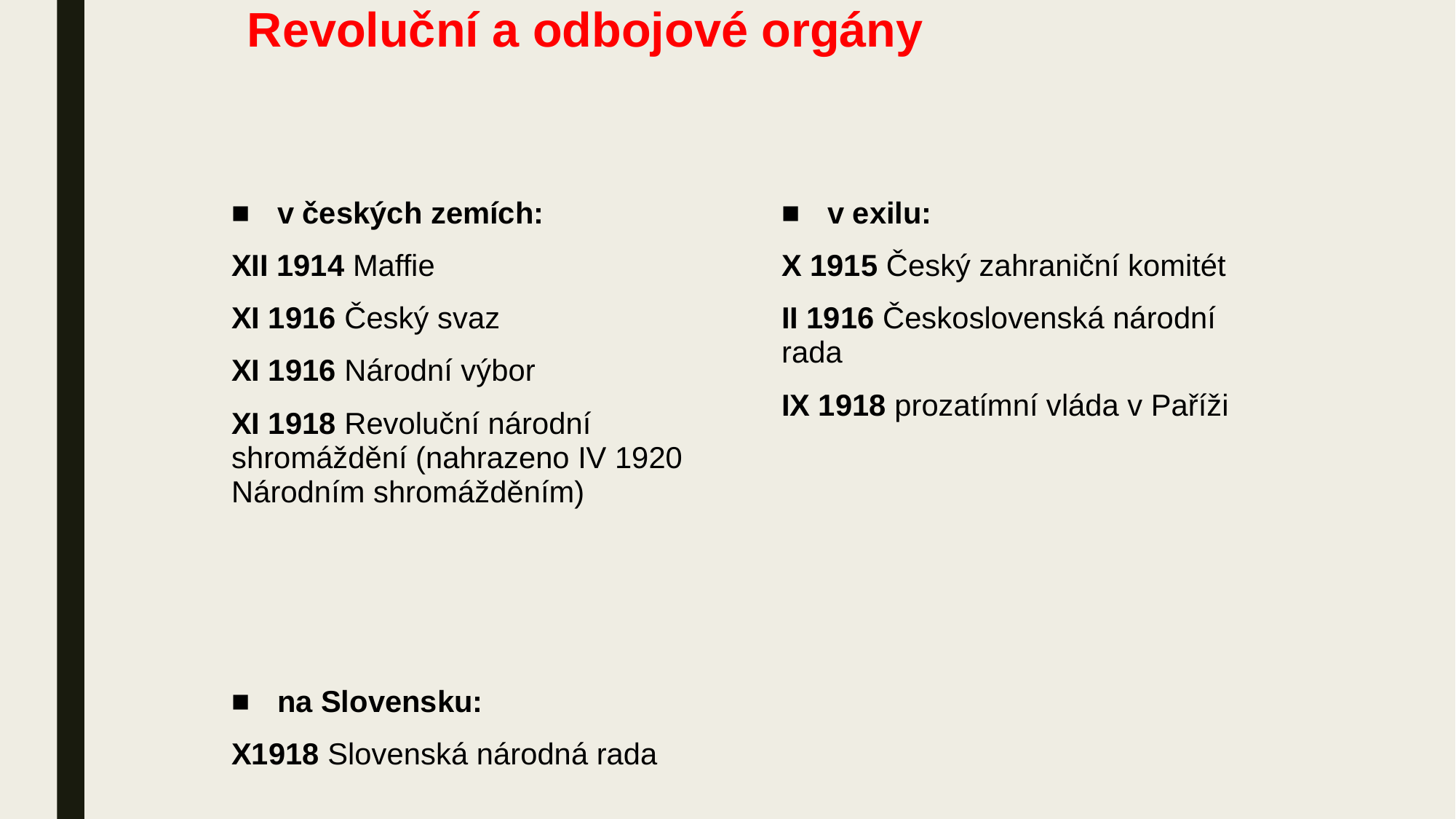

# Revoluční a odbojové orgány
v českých zemích:
XII 1914 Maffie
XI 1916 Český svaz
XI 1916 Národní výbor
XI 1918 Revoluční národní shromáždění (nahrazeno IV 1920 Národním shromážděním)

na Slovensku:
X1918 Slovenská národná rada
v exilu:
X 1915 Český zahraniční komitét
II 1916 Československá národní rada
IX 1918 prozatímní vláda v Paříži